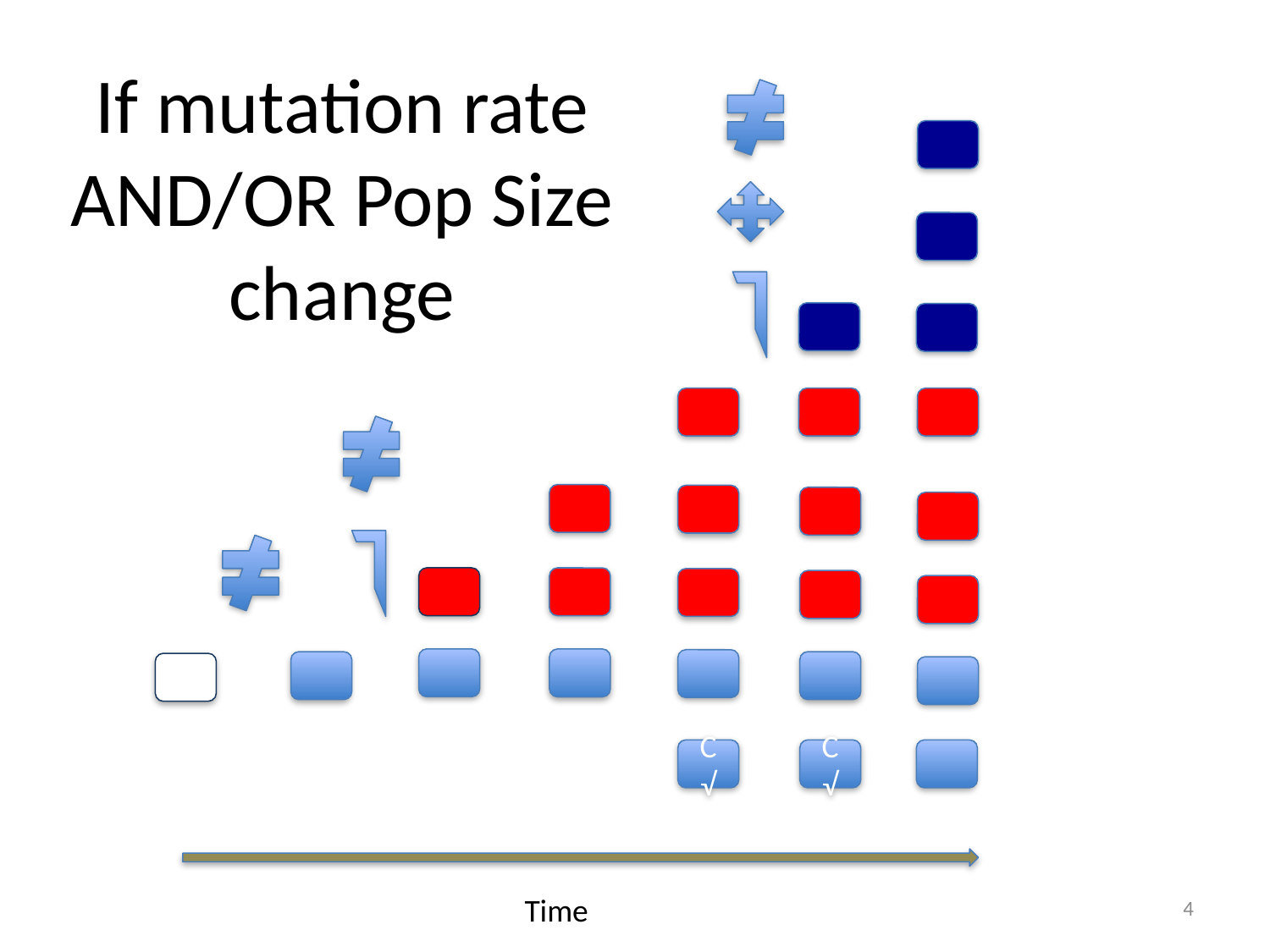

If mutation rate AND/OR Pop Size change

C√
C√

4
Time